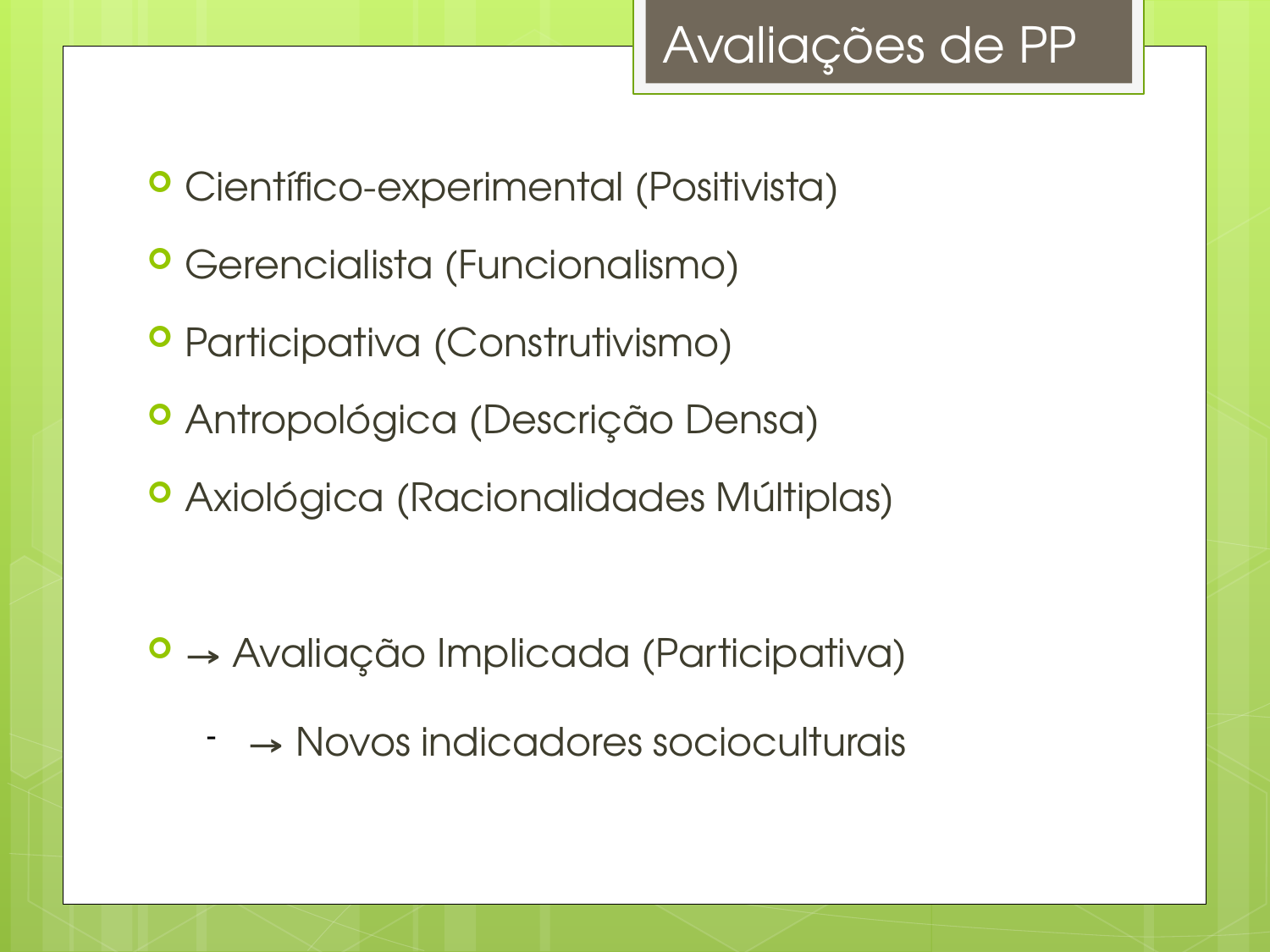

Avaliações de PP
Científico-experimental (Positivista)
Gerencialista (Funcionalismo)
Participativa (Construtivismo)
Antropológica (Descrição Densa)
Axiológica (Racionalidades Múltiplas)

→ Avaliação Implicada (Participativa)
→ Novos indicadores socioculturais